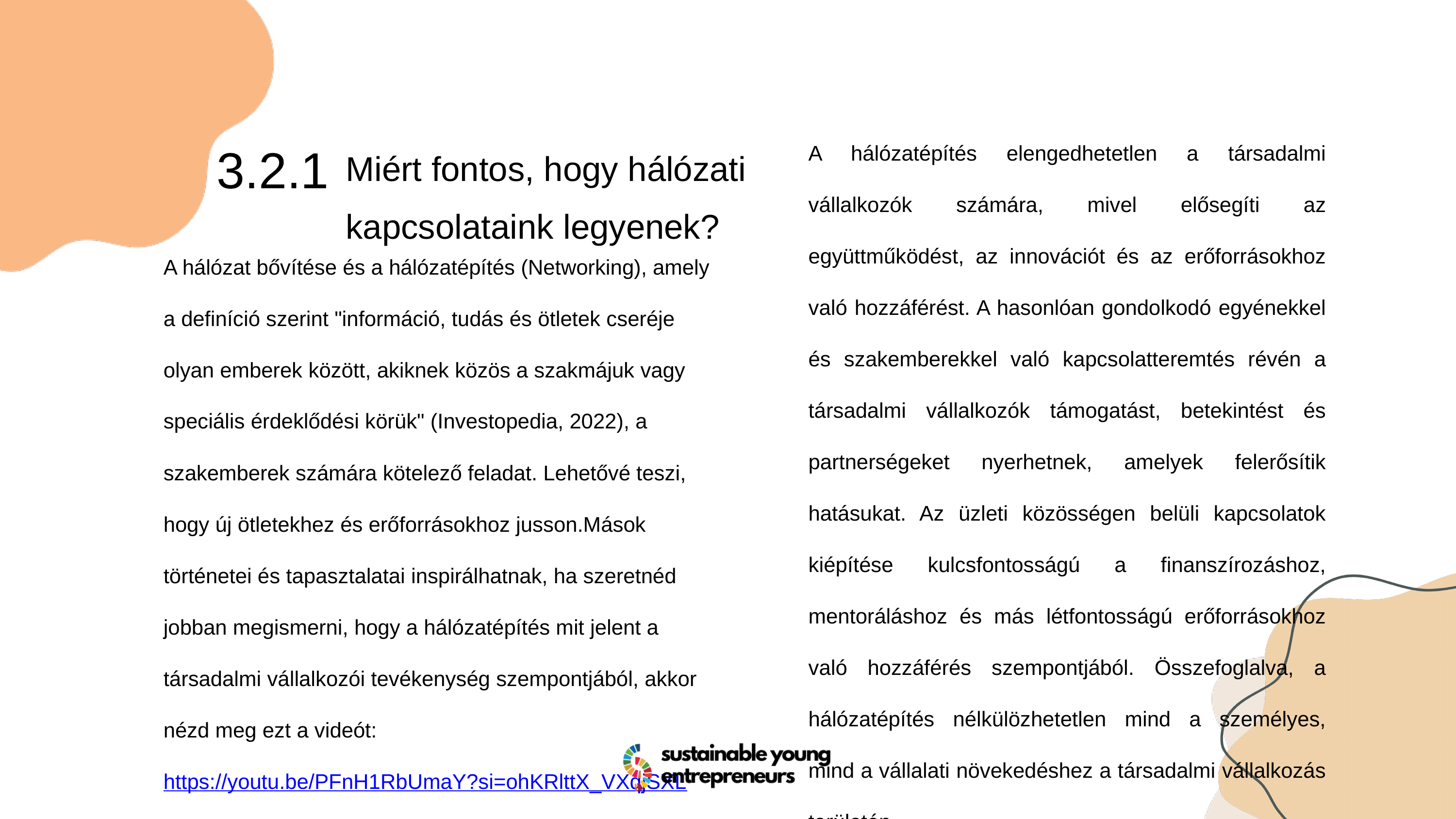

3.2.1
A hálózatépítés elengedhetetlen a társadalmi vállalkozók számára, mivel elősegíti az együttműködést, az innovációt és az erőforrásokhoz való hozzáférést. A hasonlóan gondolkodó egyénekkel és szakemberekkel való kapcsolatteremtés révén a társadalmi vállalkozók támogatást, betekintést és partnerségeket nyerhetnek, amelyek felerősítik hatásukat. Az üzleti közösségen belüli kapcsolatok kiépítése kulcsfontosságú a finanszírozáshoz, mentoráláshoz és más létfontosságú erőforrásokhoz való hozzáférés szempontjából. Összefoglalva, a hálózatépítés nélkülözhetetlen mind a személyes, mind a vállalati növekedéshez a társadalmi vállalkozás területén.
Miért fontos, hogy hálózati kapcsolataink legyenek?
A hálózat bővítése és a hálózatépítés (Networking), amely a definíció szerint "információ, tudás és ötletek cseréje olyan emberek között, akiknek közös a szakmájuk vagy speciális érdeklődési körük" (Investopedia, 2022), a szakemberek számára kötelező feladat. Lehetővé teszi, hogy új ötletekhez és erőforrásokhoz jusson.Mások történetei és tapasztalatai inspirálhatnak, ha szeretnéd jobban megismerni, hogy a hálózatépítés mit jelent a társadalmi vállalkozói tevékenység szempontjából, akkor nézd meg ezt a videót:https://youtu.be/PFnH1RbUmaY?si=ohKRlttX_VXqjSXL